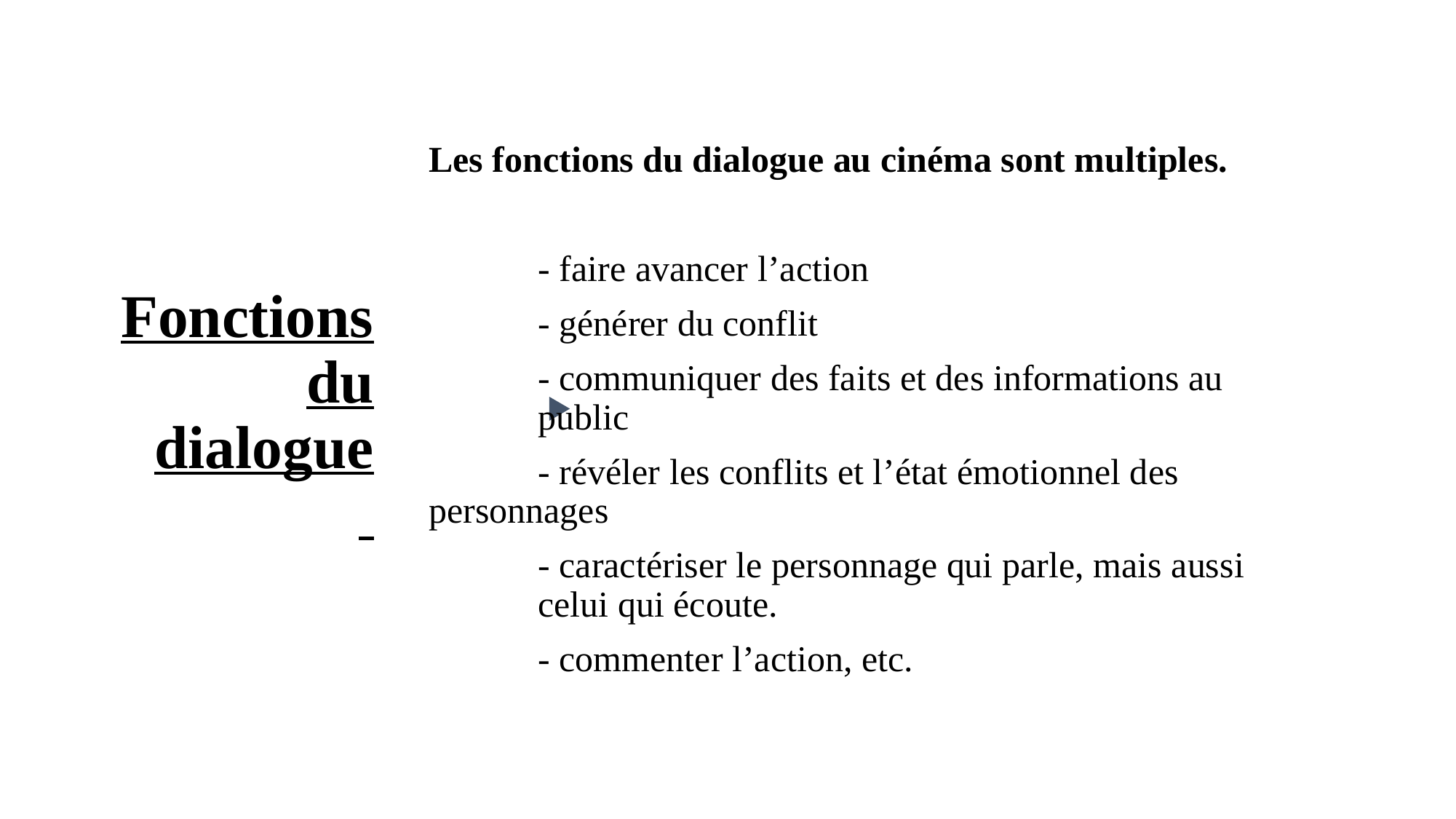

# Fonctions du dialogue
Les fonctions du dialogue au cinéma sont multiples.

	- faire avancer l’action
	- générer du conflit
	- communiquer des faits et des informations au  	public
	- révéler les conflits et l’état émotionnel des 	personnages
	- caractériser le personnage qui parle, mais aussi 	celui qui écoute.
	- commenter l’action, etc.